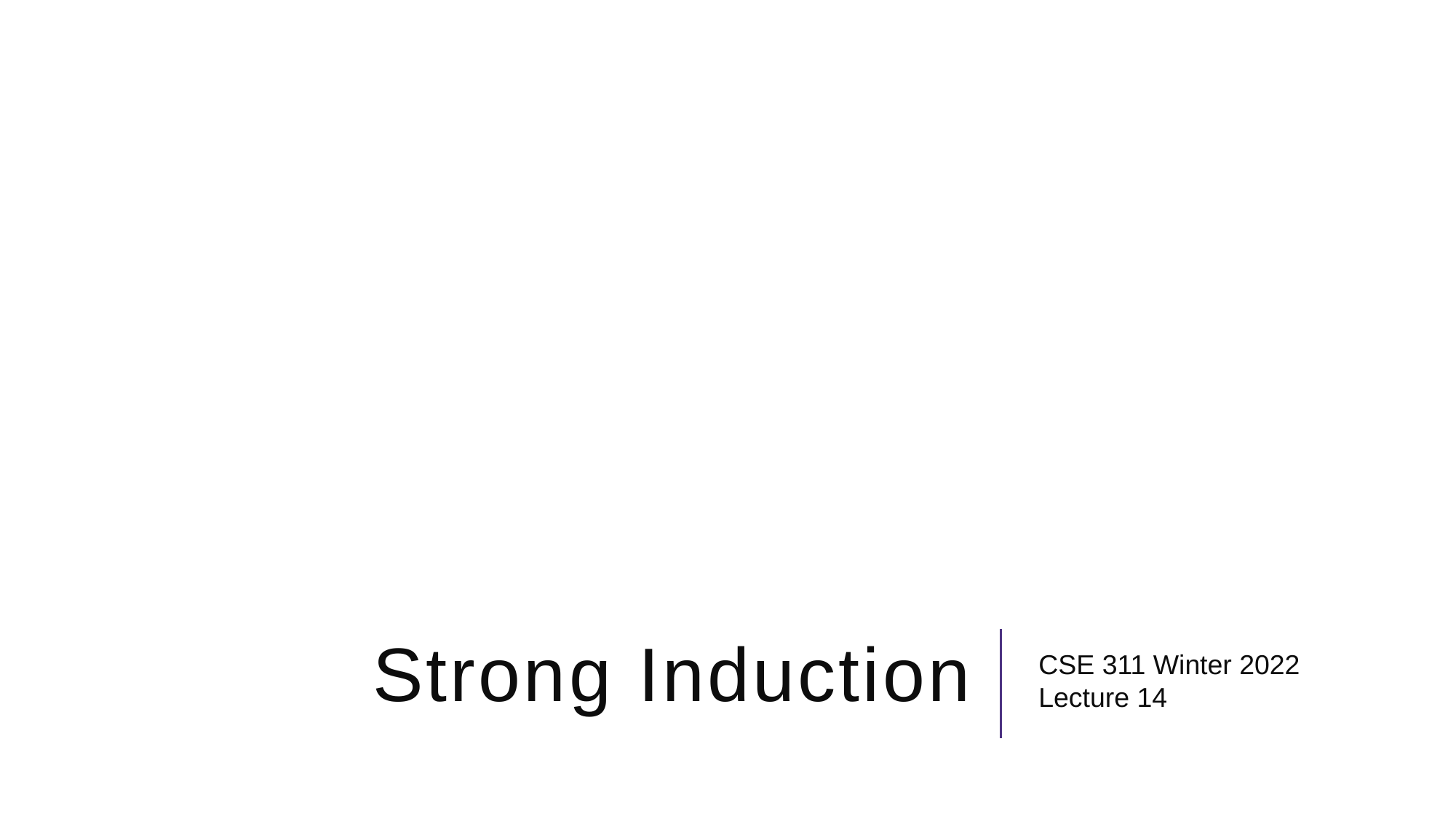

# Strong Induction
CSE 311 Winter 2022
Lecture 14